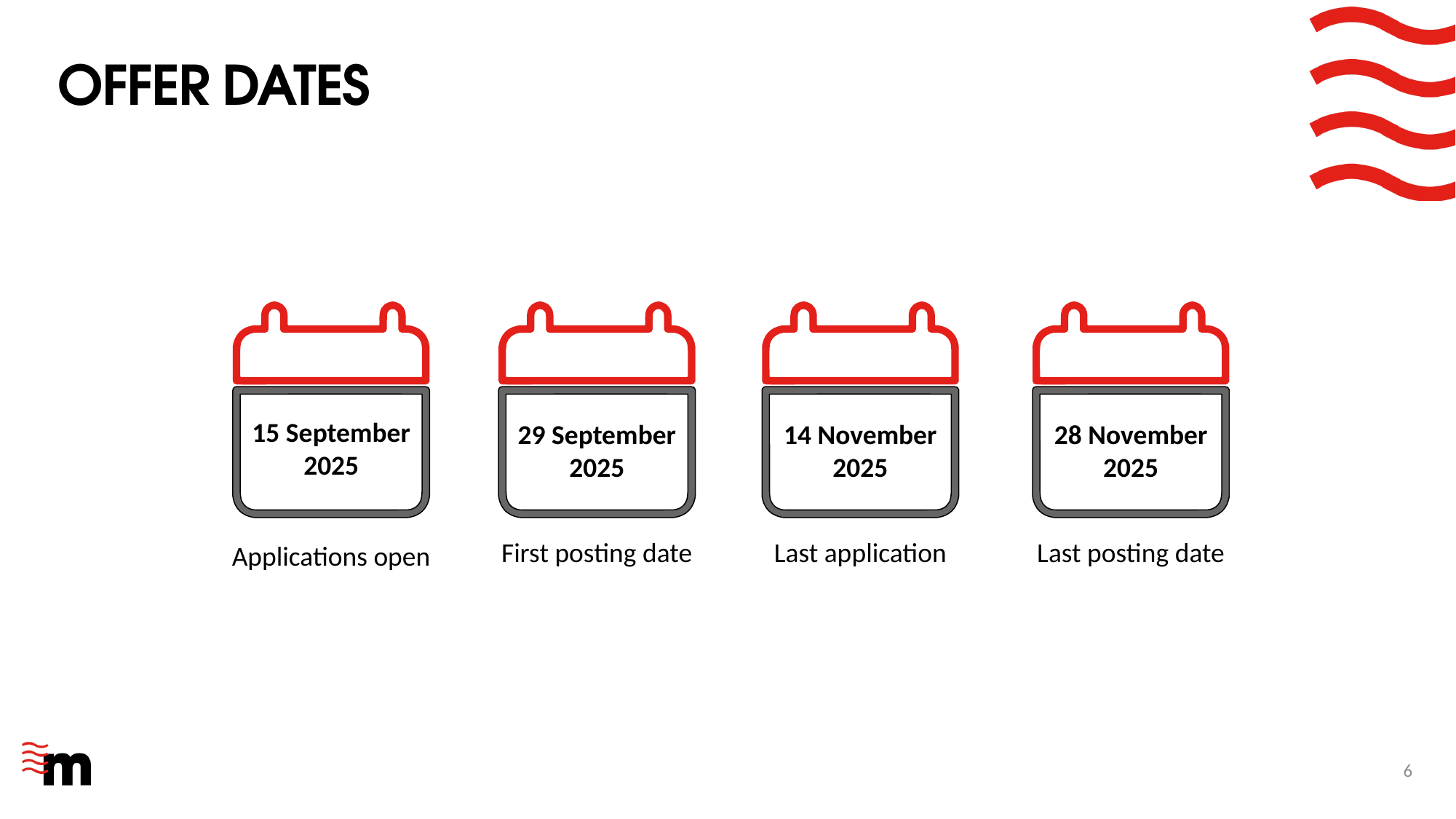

# Offer dates

15 September
2025
29 September
2025
14 November
2025
28 November
2025
Last posting date
Last application
First posting date
Applications open
6